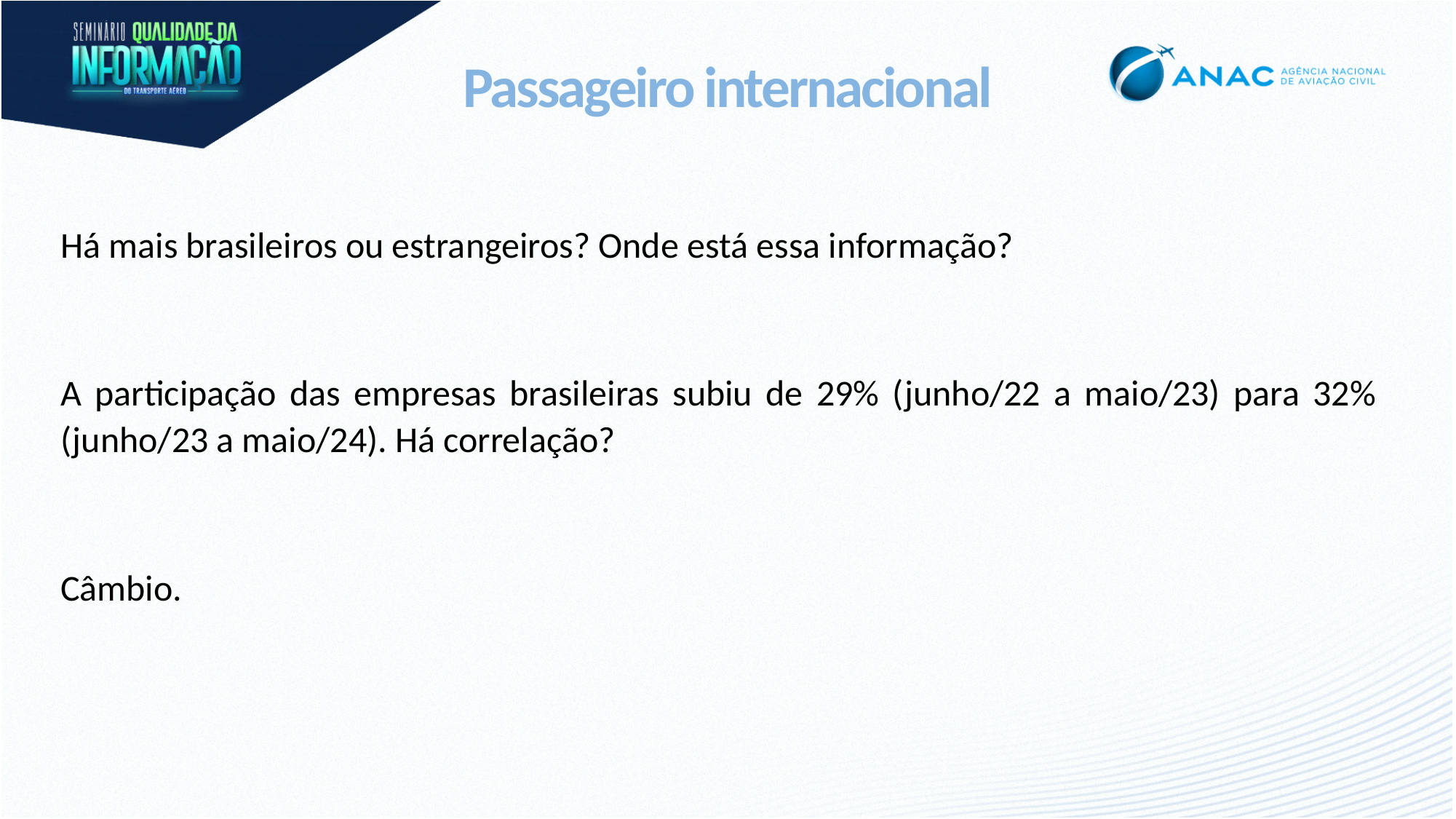

# Passageiro internacional

Há mais brasileiros ou estrangeiros? Onde está essa informação?

A participação das empresas brasileiras subiu de 29% (junho/22 a maio/23) para 32% (junho/23 a maio/24). Há correlação?

Câmbio.